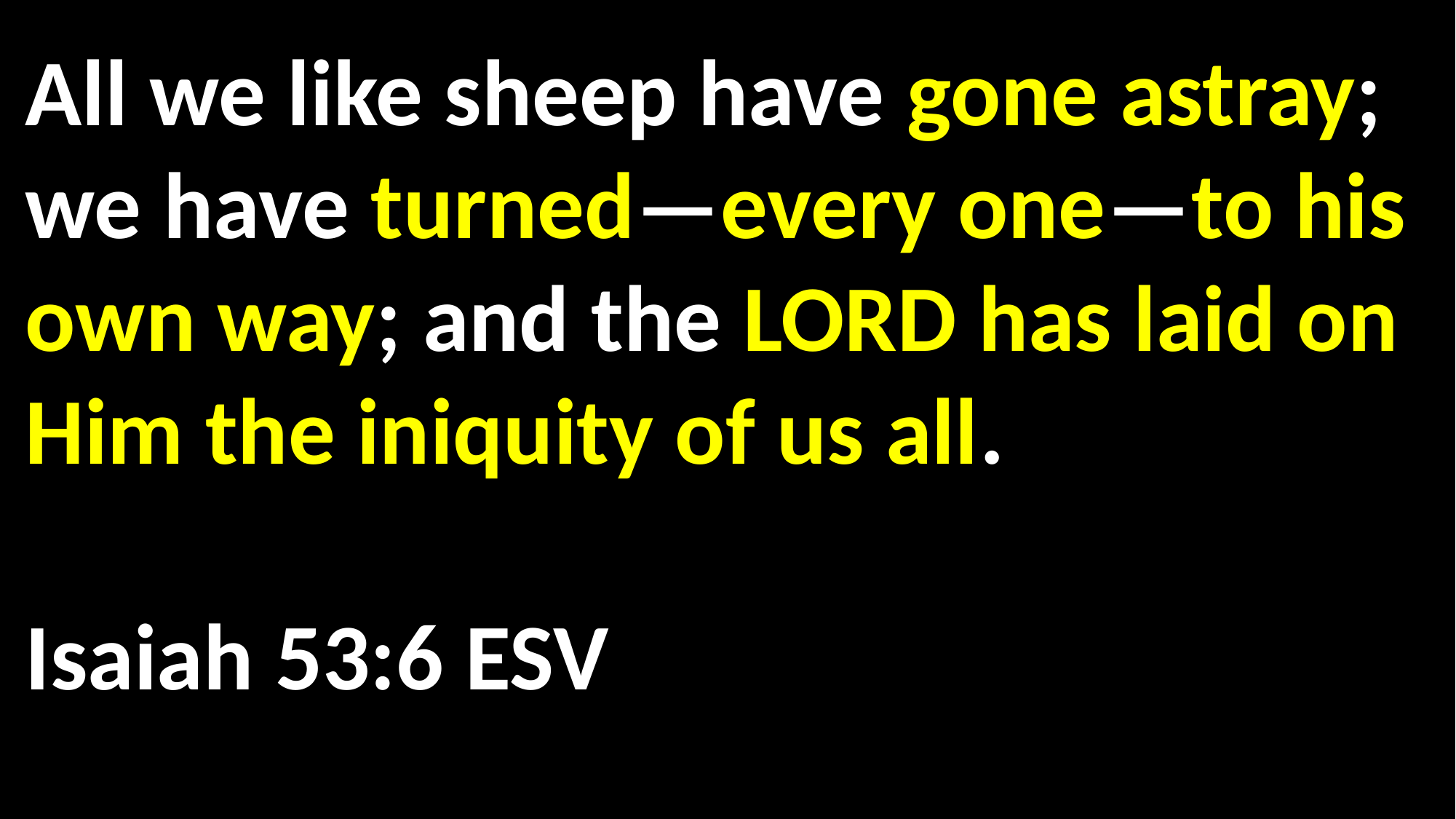

All we like sheep have gone astray; we have turned—every one—to his own way; and the LORD has laid on Him the iniquity of us all. 														          Isaiah 53:6 ESV